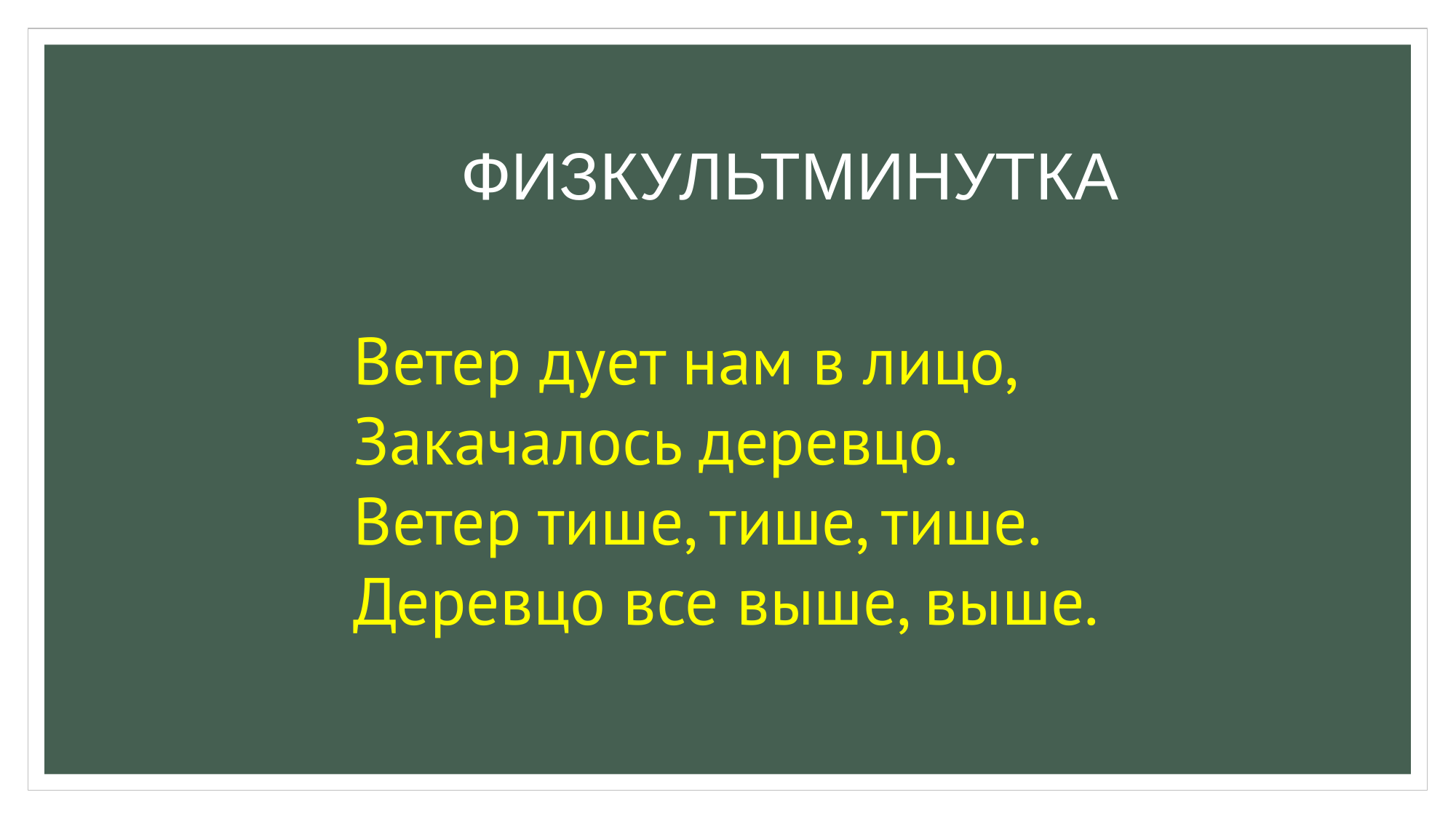

ФИЗКУЛЬТМИНУТКА
Ветер дует нам в лицо,
Закачалось деревцо.
Ветер тише, тише, тише.
Деревцо все выше, выше.